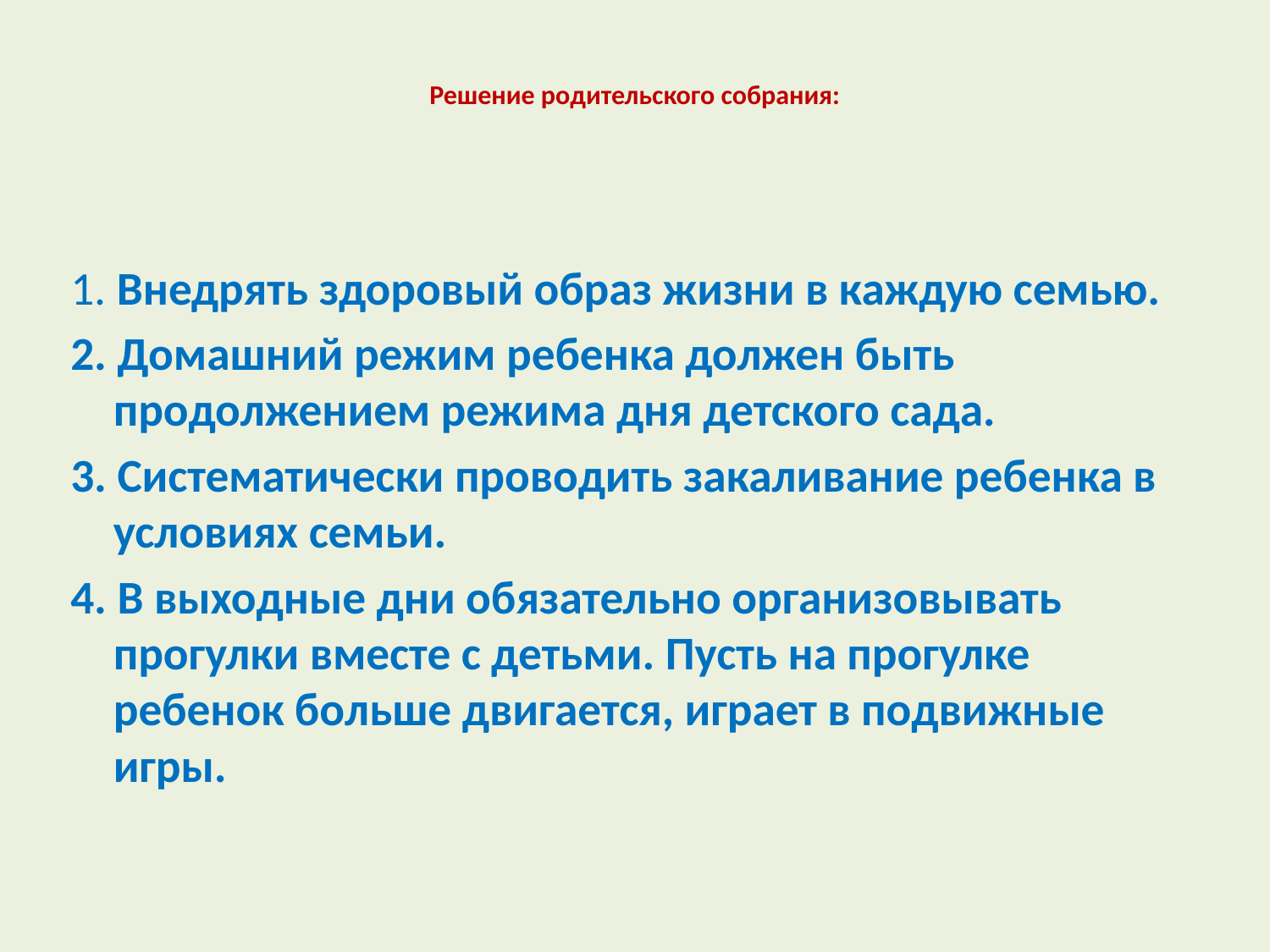

# Решение родительского собрания:

1. Внедрять здоровый образ жизни в каждую семью.
2. Домашний режим ребенка должен быть продолжением режима дня детского сада.
3. Систематически проводить закаливание ребенка в условиях семьи.
4. В выходные дни обязательно организовывать прогулки вместе с детьми. Пусть на прогулке ребенок больше двигается, играет в подвижные игры.